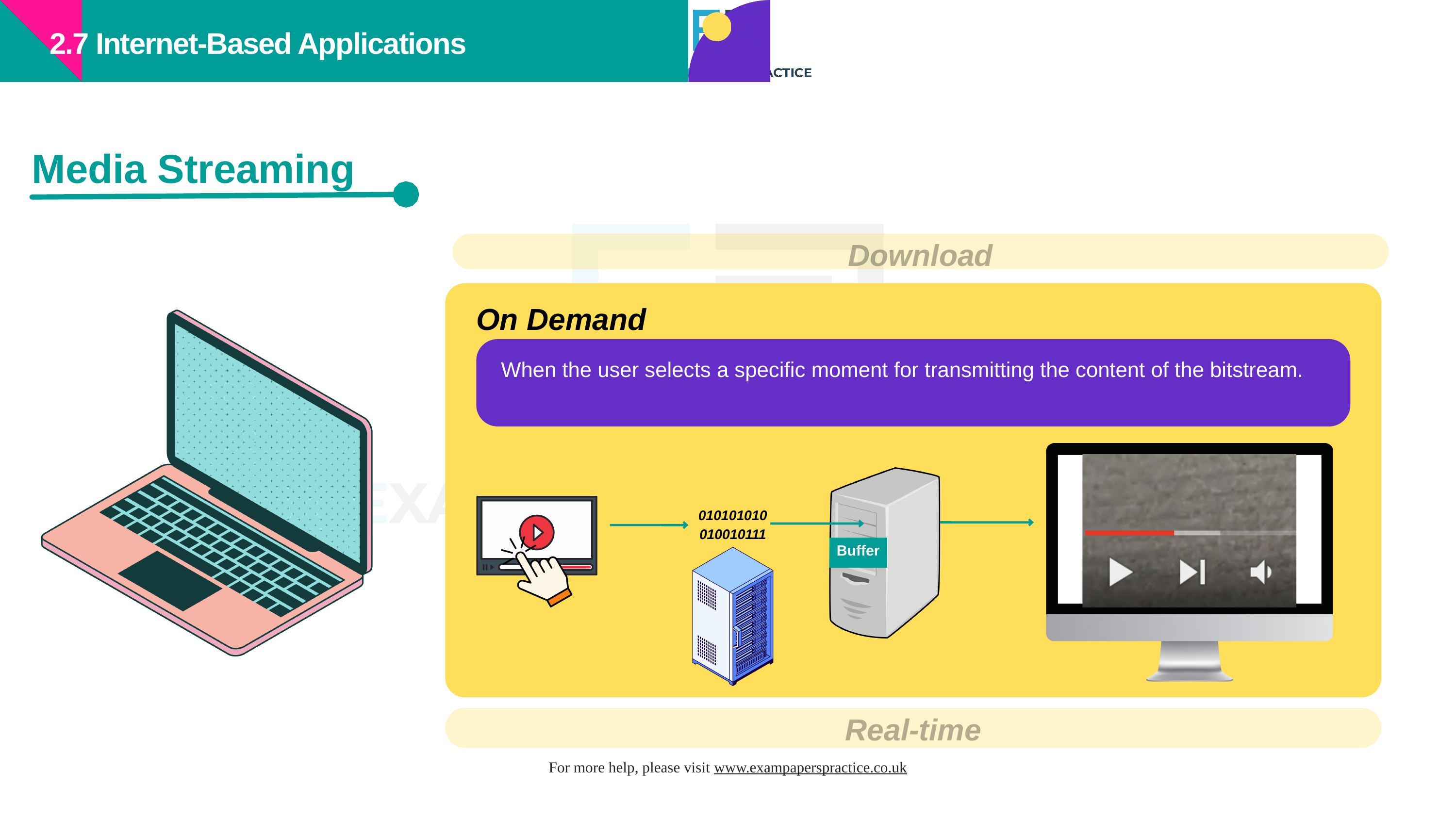

2.7 Internet-Based Applications
Media Streaming

Download

On Demand

When the user selects a specific moment for transmitting the content of the bitstream.

010101010
010010111

Buffer

Real-time